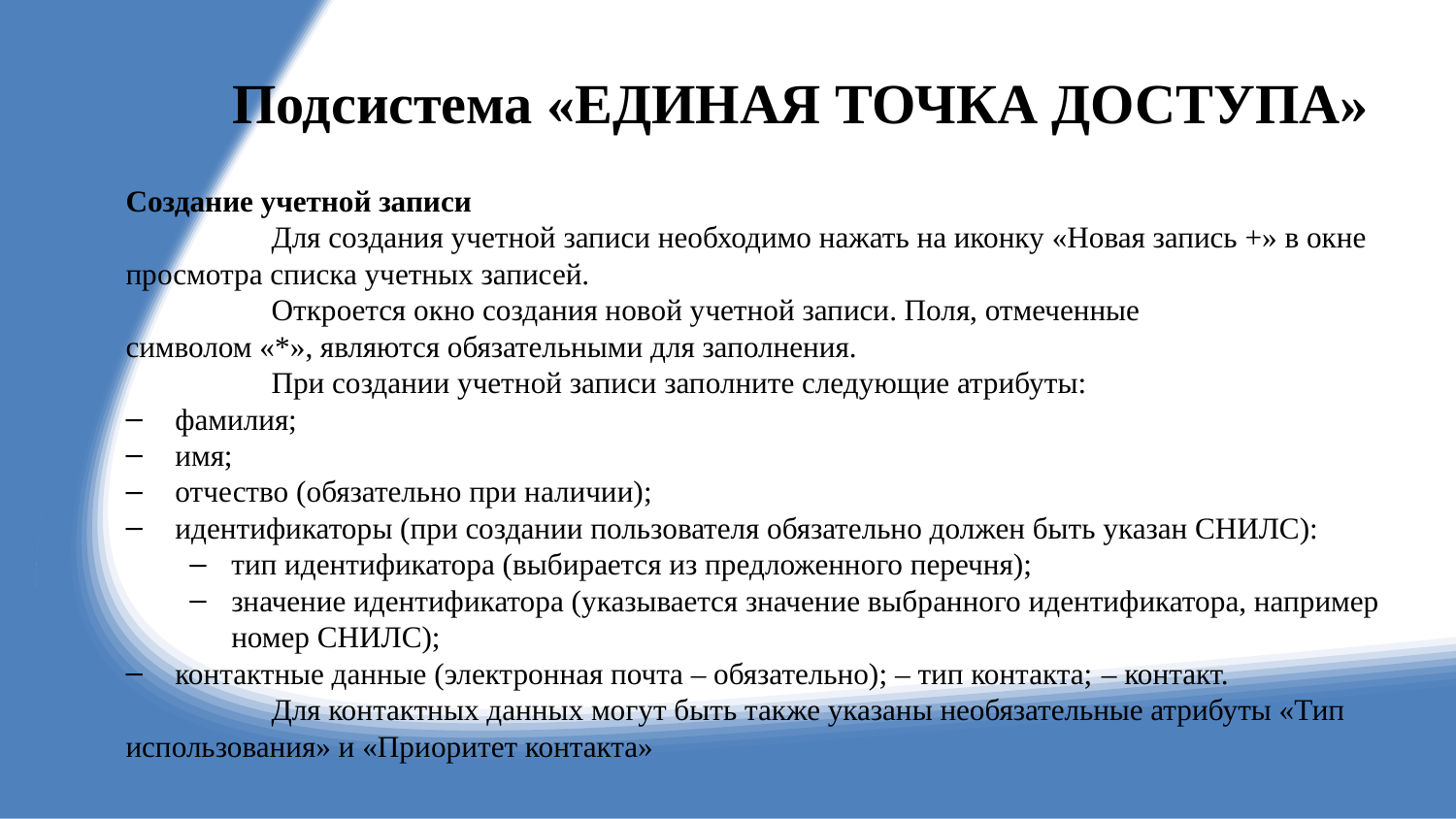

# Подсистема «ЕДИНАЯ ТОЧКА ДОСТУПА»
Создание учетной записи
	Для создания учетной записи необходимо нажать на иконку «Новая запись +» в окне просмотра списка учетных записей.
	Откроется окно создания новой учетной записи. Поля, отмеченные
символом «*», являются обязательными для заполнения.
	При создании учетной записи заполните следующие атрибуты:
 фамилия;
 имя;
 отчество (обязательно при наличии);
 идентификаторы (при создании пользователя обязательно должен быть указан СНИЛС):
тип идентификатора (выбирается из предложенного перечня);
значение идентификатора (указывается значение выбранного идентификатора, например номер СНИЛС);
 контактные данные (электронная почта – обязательно); ‒ тип контакта; ‒ контакт.
	Для контактных данных могут быть также указаны необязательные атрибуты «Тип использования» и «Приоритет контакта»